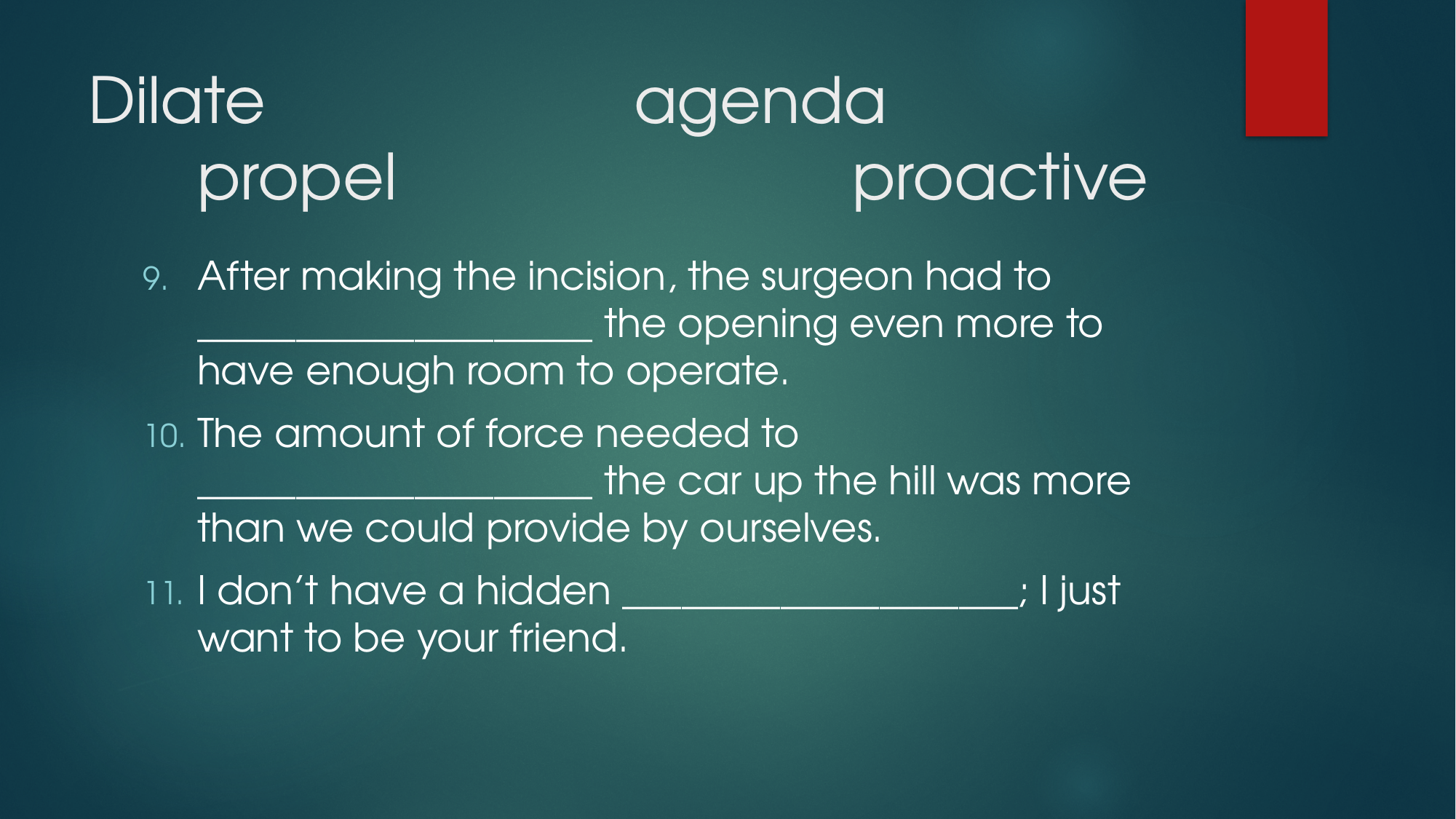

# Dilate				agenda propel					proactive
After making the incision, the surgeon had to ____________________ the opening even more to have enough room to operate.
The amount of force needed to ____________________ the car up the hill was more than we could provide by ourselves.
I don’t have a hidden ____________________; I just want to be your friend.